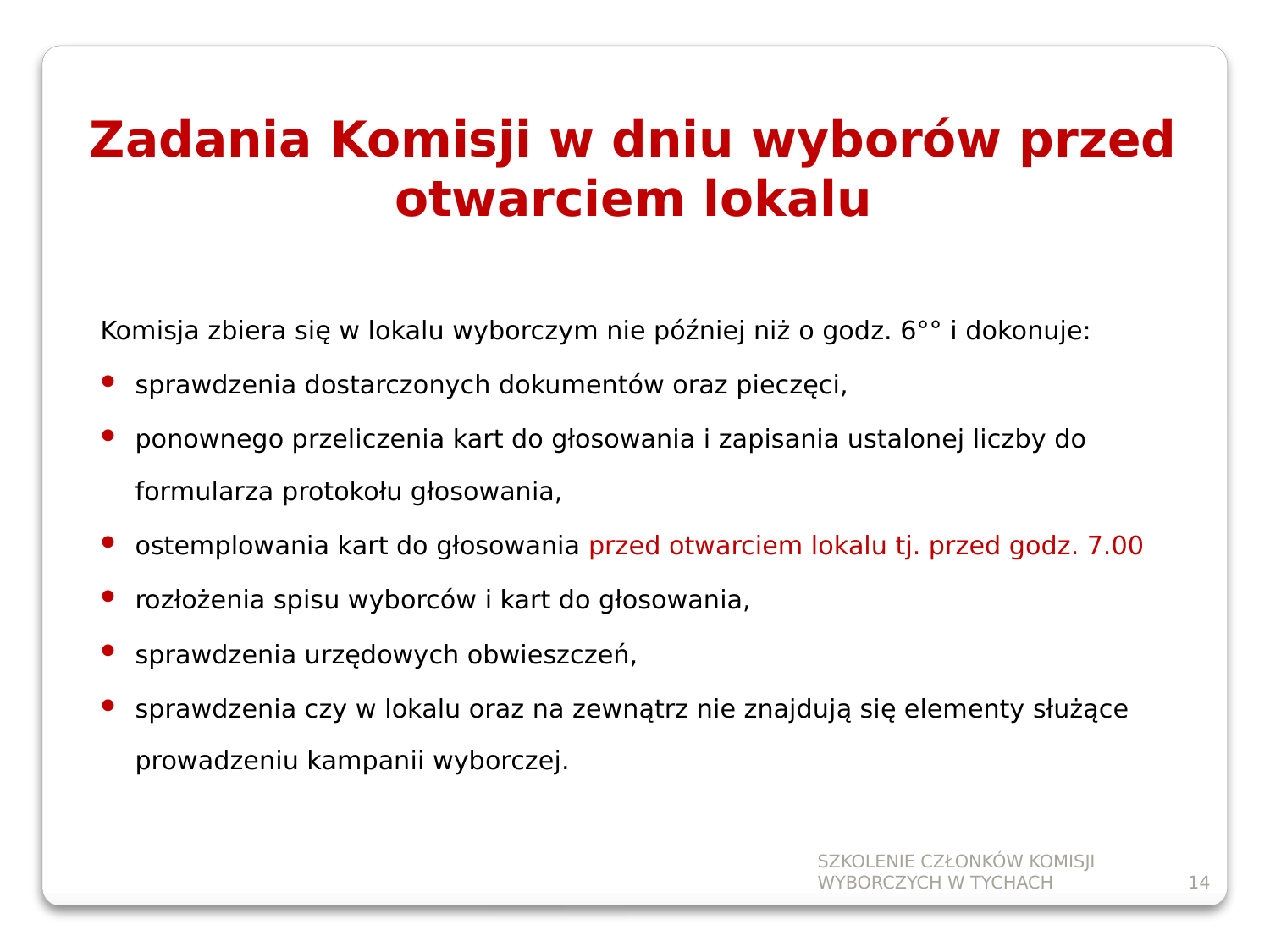

Zadania Komisji w dniu wyborów przed otwarciem lokalu

Komisja zbiera się w lokalu wyborczym nie później niż o godz. 6°° i dokonuje:
sprawdzenia dostarczonych dokumentów oraz pieczęci,
ponownego przeliczenia kart do głosowania i zapisania ustalonej liczby do formularza protokołu głosowania,
ostemplowania kart do głosowania przed otwarciem lokalu tj. przed godz. 7.00
rozłożenia spisu wyborców i kart do głosowania,
sprawdzenia urzędowych obwieszczeń,
sprawdzenia czy w lokalu oraz na zewnątrz nie znajdują się elementy służące prowadzeniu kampanii wyborczej.
SZKOLENIE CZŁONKÓW KOMISJI WYBORCZYCH W TYCHACH
14